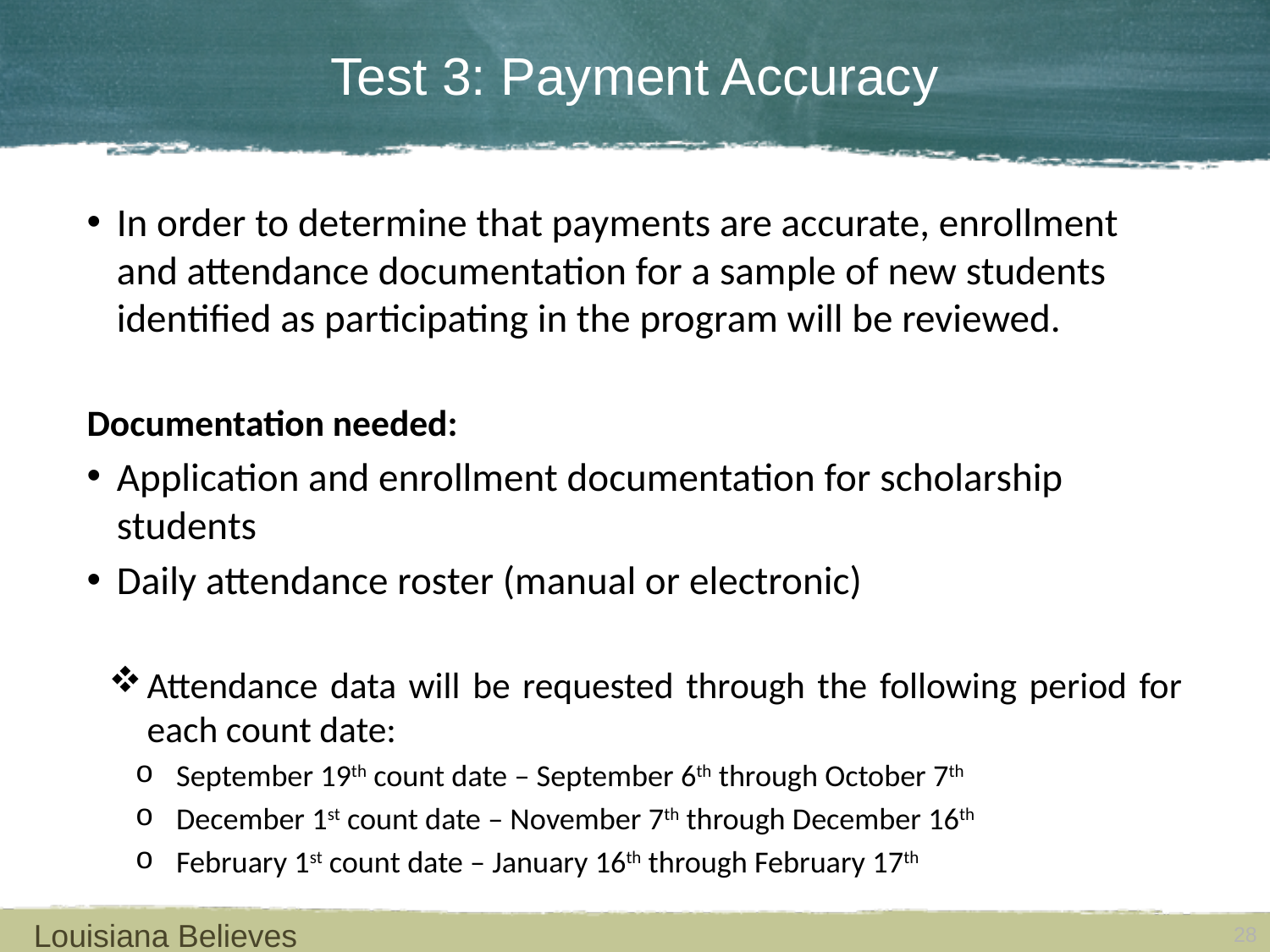

# Test 3: Payment Accuracy
In order to determine that payments are accurate, enrollment and attendance documentation for a sample of new students identified as participating in the program will be reviewed.

Documentation needed:
Application and enrollment documentation for scholarship students
Daily attendance roster (manual or electronic)

Attendance data will be requested through the following period for each count date:
September 19th count date – September 6th through October 7th
December 1st count date – November 7th through December 16th
February 1st count date – January 16th through February 17th

Louisiana Believes
28